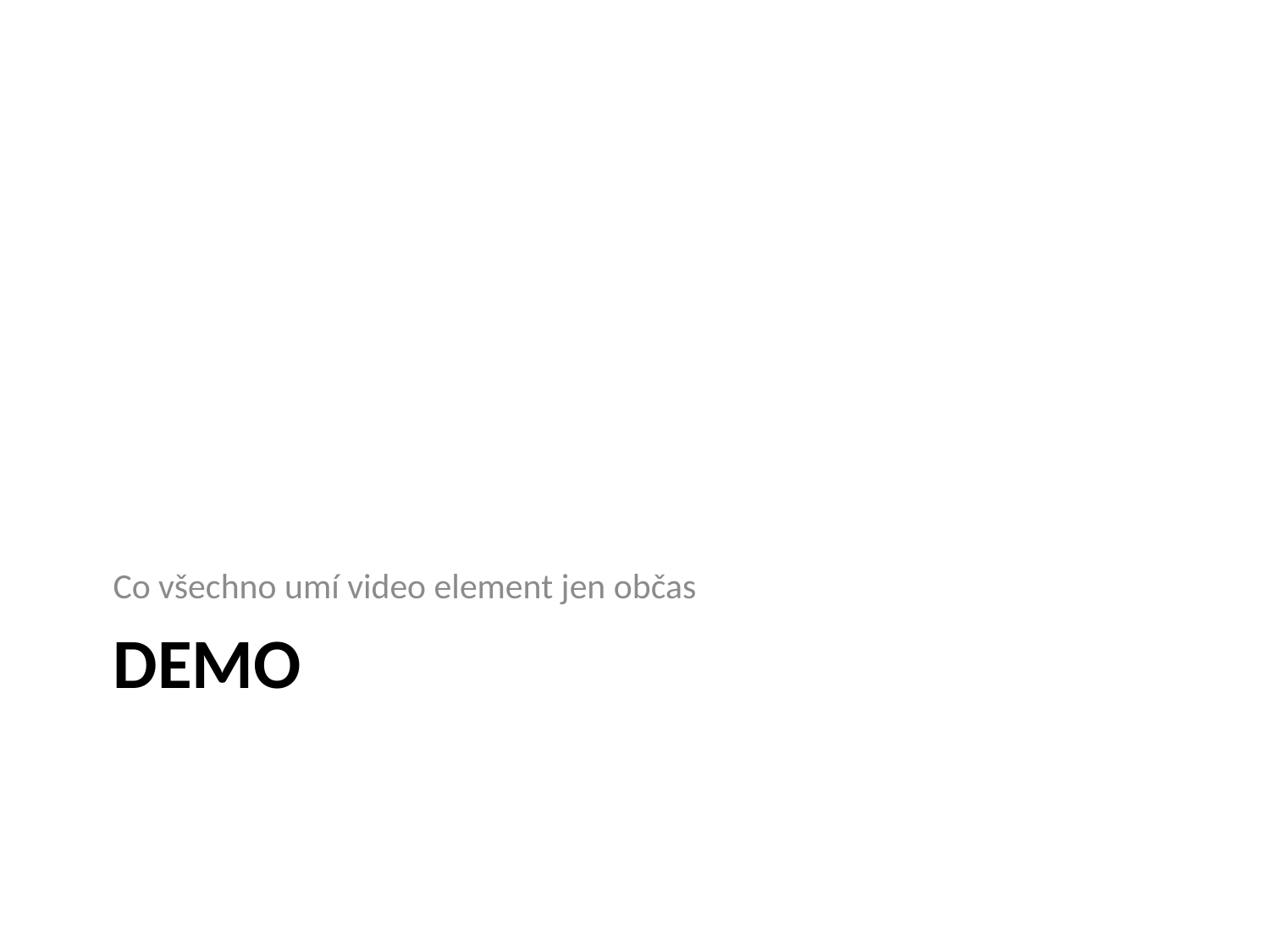

Co všechno umí video element jen občas
# demo